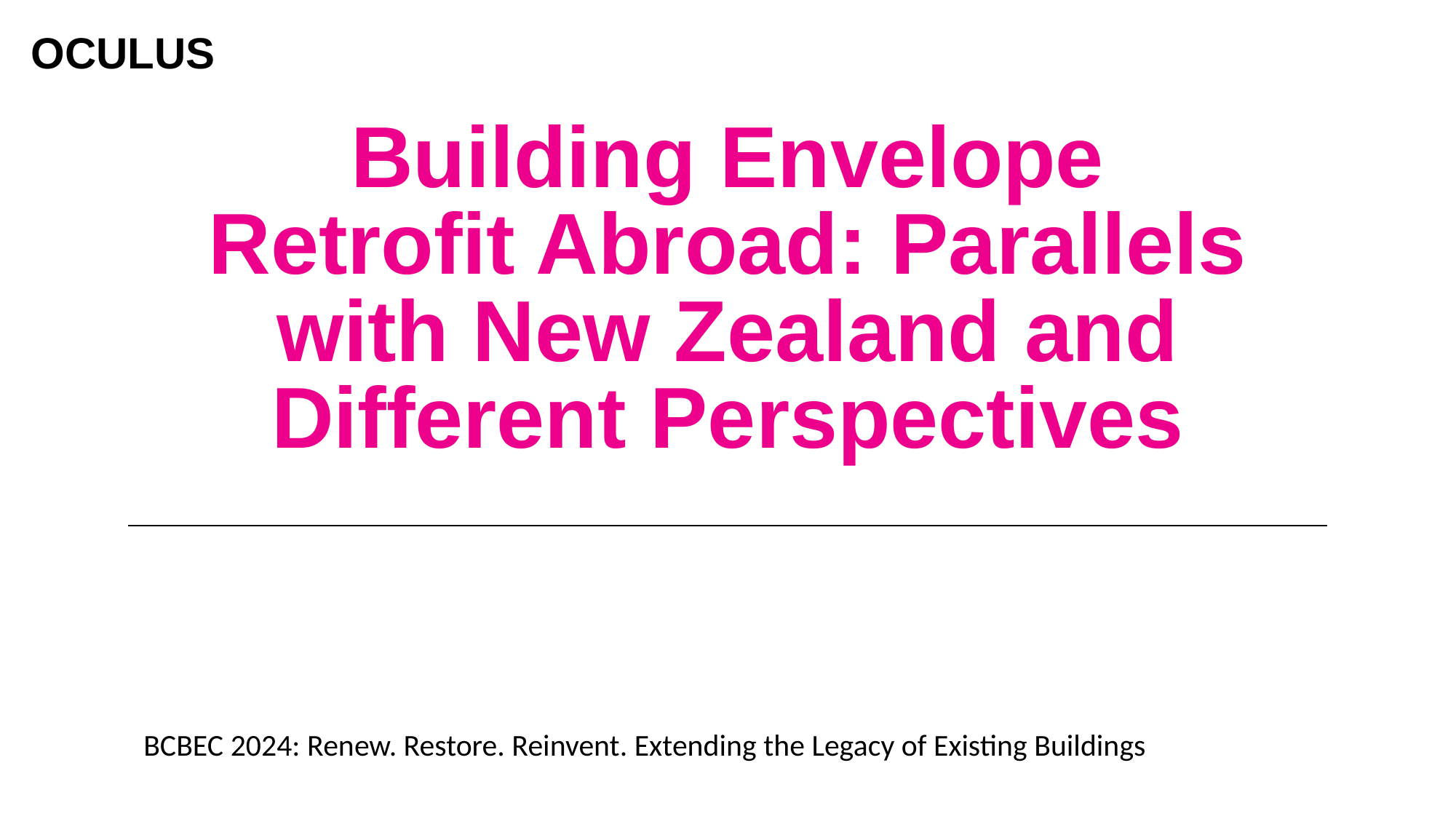

# Building Envelope Retrofit Abroad: Parallels with New Zealand and Different Perspectives
BCBEC 2024: Renew. Restore. Reinvent. Extending the Legacy of Existing Buildings